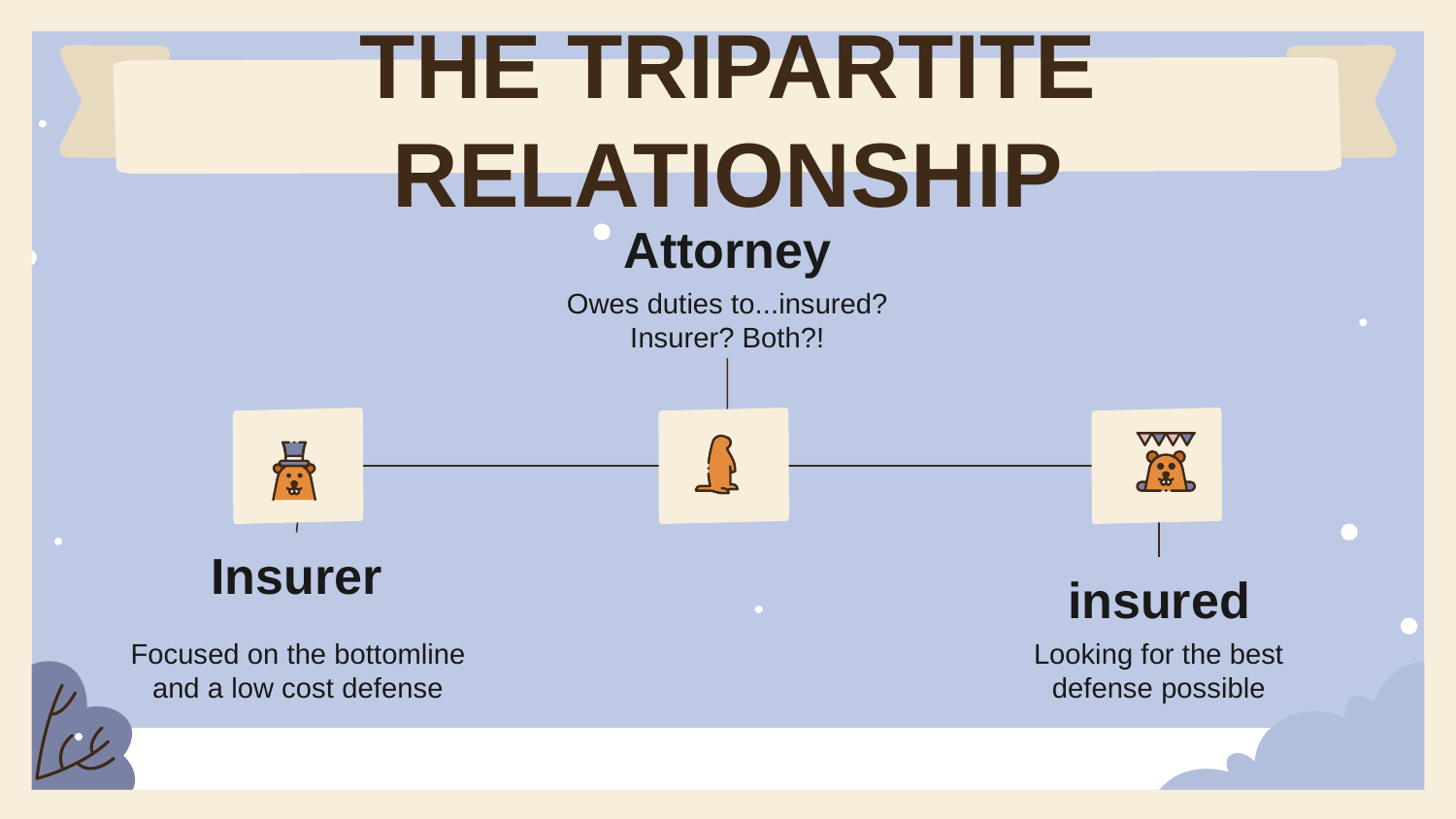

# THE TRIPARTITE RELATIONSHIP
Attorney
Owes duties to...insured? Insurer? Both?!

Insurer
insured
Focused on the bottomline and a low cost defense
Looking for the best defense possible